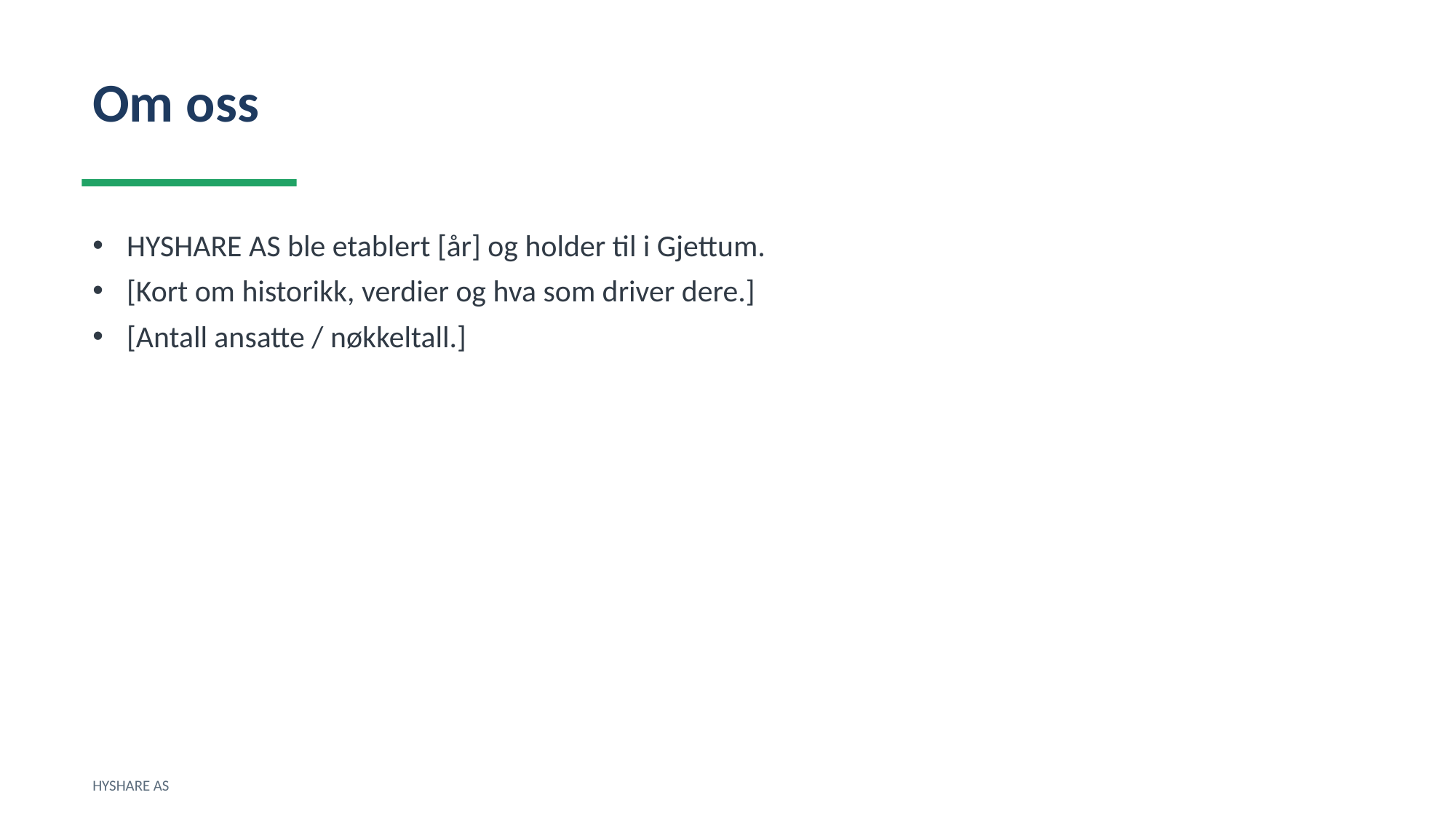

Om oss

HYSHARE AS ble etablert [år] og holder til i Gjettum.
[Kort om historikk, verdier og hva som driver dere.]
[Antall ansatte / nøkkeltall.]
HYSHARE AS